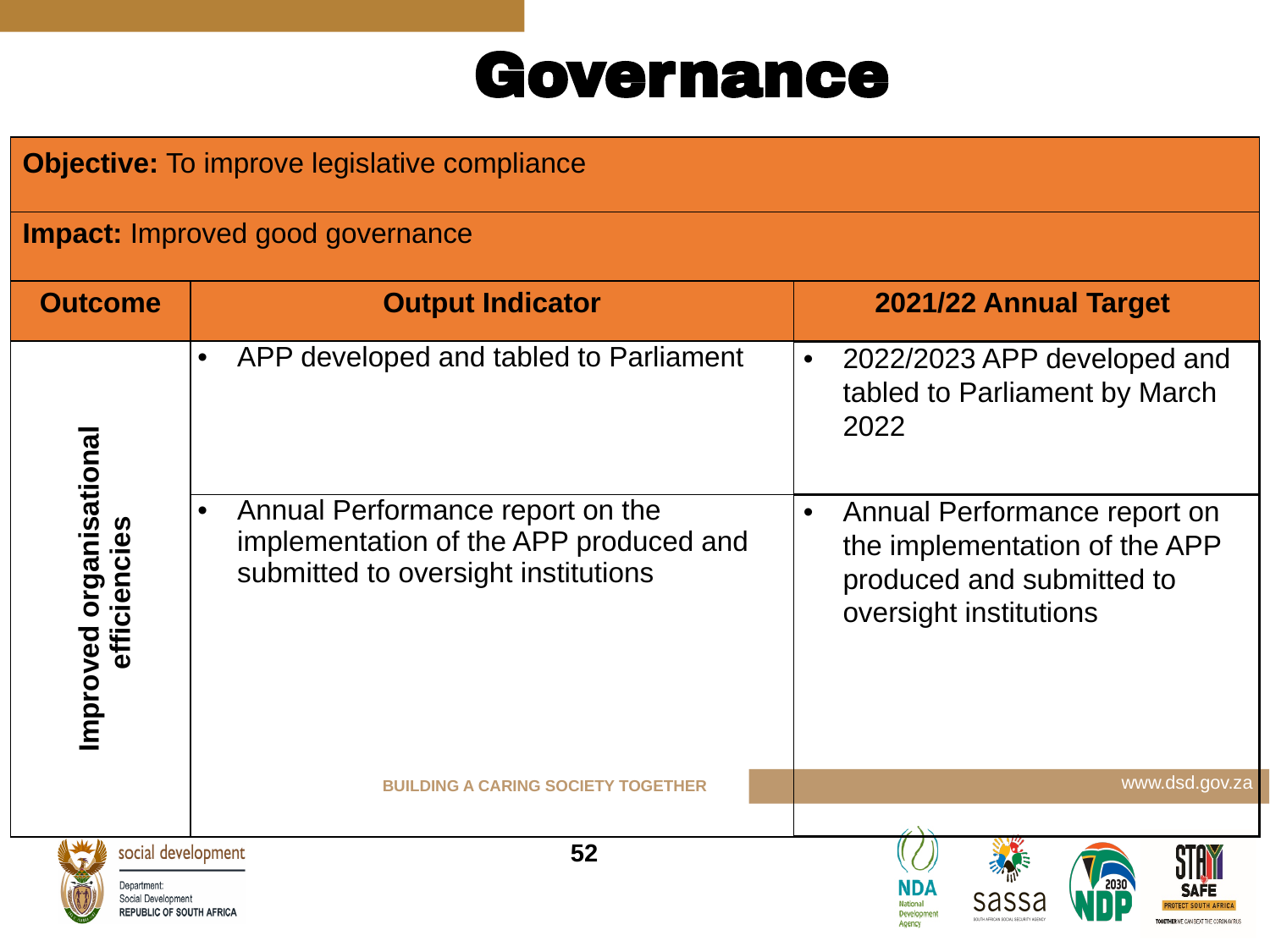

Governance
| Objective: To improve legislative compliance |  |  |
| --- | --- | --- |
| Impact: Improved good governance |  |  |
| Outcome | Output Indicator | 2021/22 Annual Target |
| Improved organisational efficiencies | APP developed and tabled to Parliament | 2022/2023 APP developed and tabled to Parliament by March 2022 |
|  | Annual Performance report on the implementation of the APP produced and submitted to oversight institutions | Annual Performance report on the implementation of the APP produced and submitted to oversight institutions |
52